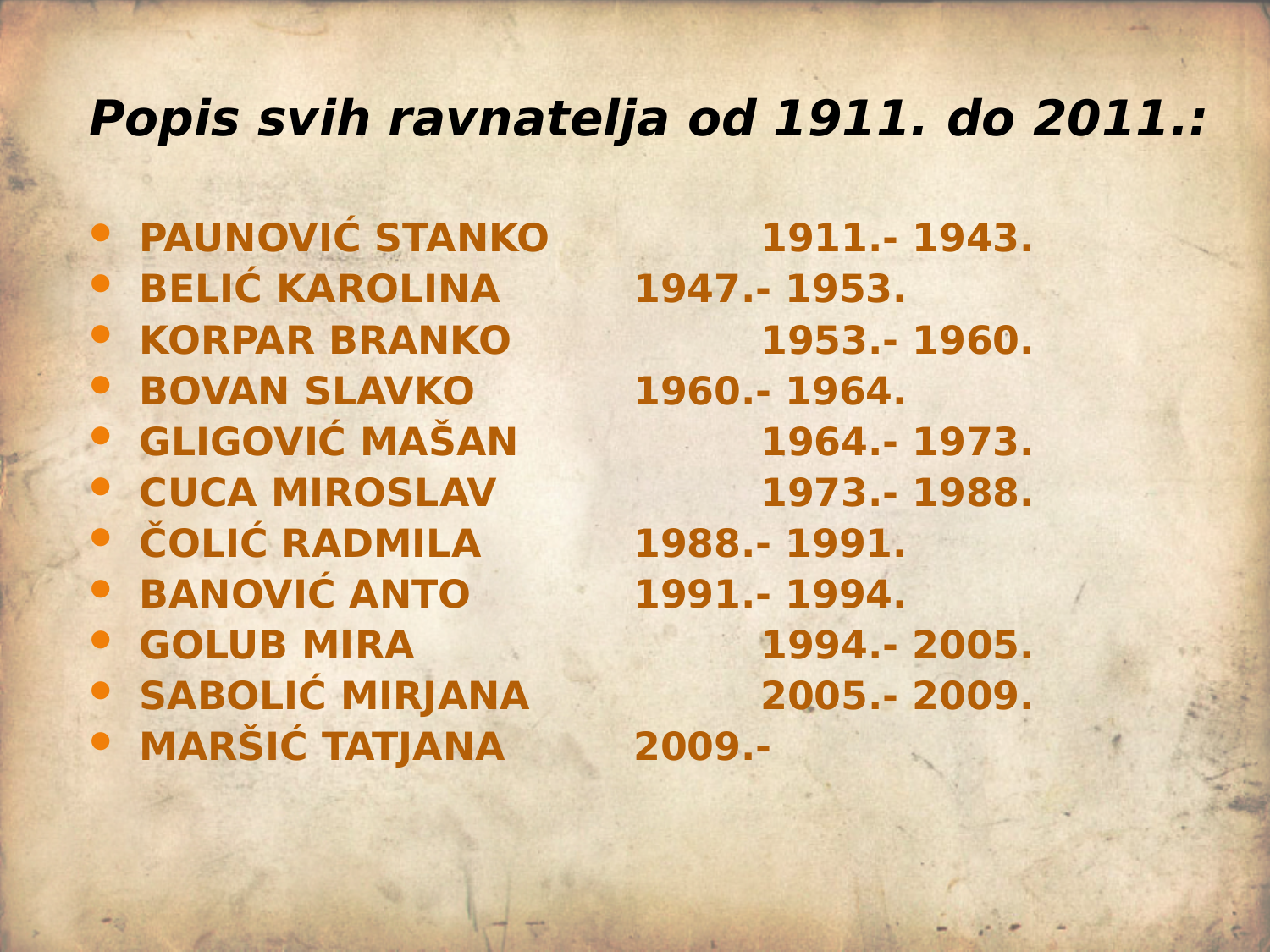

Popis svih ravnatelja od 1911. do 2011.:

 PAUNOVIĆ STANKO		1911.- 1943.
 BELIĆ KAROLINA		1947.- 1953.
 KORPAR BRANKO		1953.- 1960.
 BOVAN SLAVKO		1960.- 1964.
 GLIGOVIĆ MAŠAN		1964.- 1973.
 CUCA MIROSLAV 		1973.- 1988.
 ČOLIĆ RADMILA 		1988.- 1991.
 BANOVIĆ ANTO		1991.- 1994.
 GOLUB MIRA			1994.- 2005.
 SABOLIĆ MIRJANA		2005.- 2009.
 MARŠIĆ TATJANA		2009.-